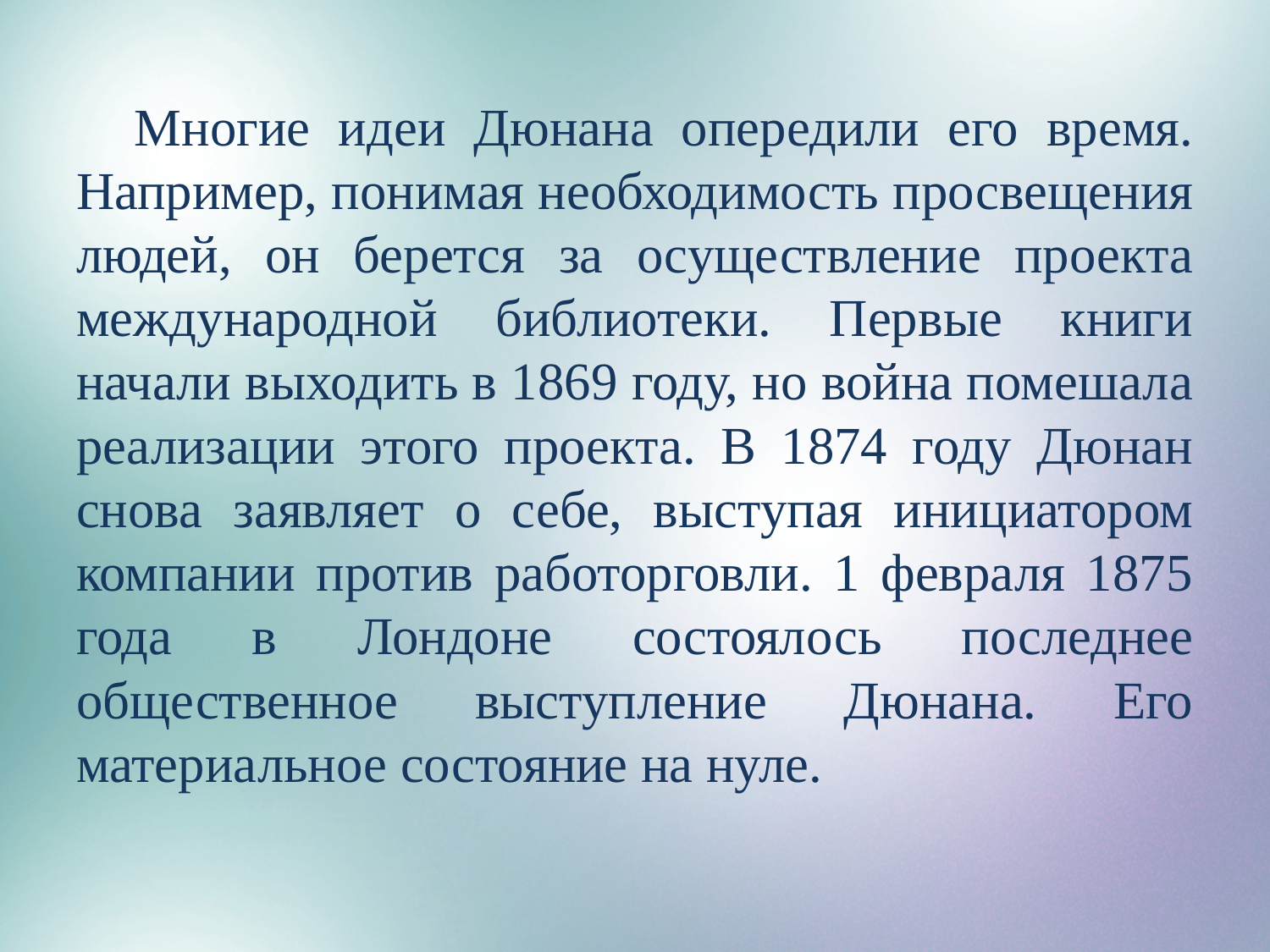

Многие идеи Дюнана опередили его время. Например, понимая необходимость просвещения людей, он берется за осуществление проекта международной библиотеки. Первые книги начали выходить в 1869 году, но война помешала реализации этого проекта. В 1874 году Дюнан снова заявляет о себе, выступая инициатором компании против работорговли. 1 февраля 1875 года в Лондоне состоялось последнее общественное выступление Дюнана. Его материальное состояние на нуле.